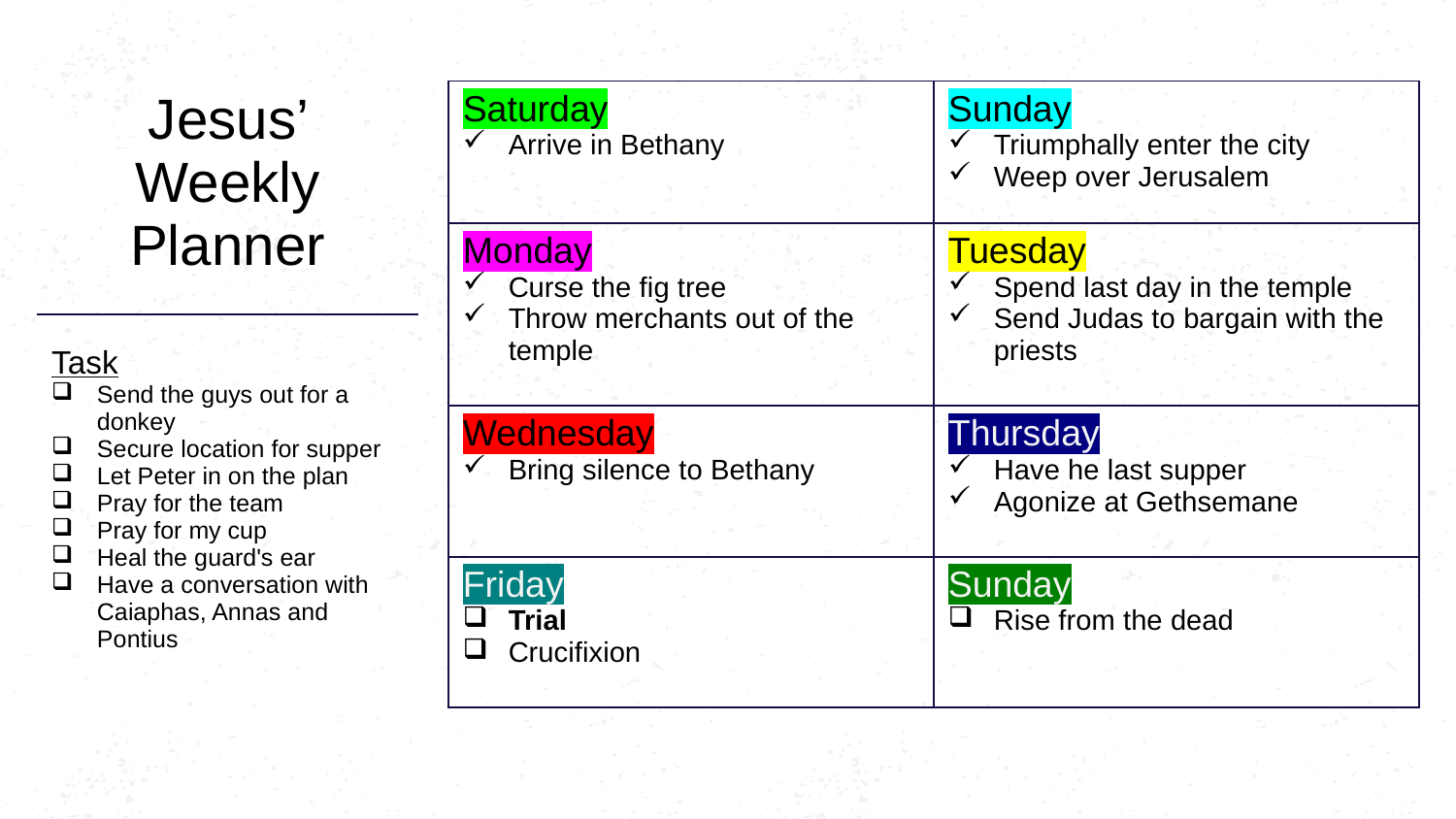

| Jesus’ Weekly Planner |
| --- |
| Task Send the guys out for a donkey Secure location for supper Let Peter in on the plan Pray for the team Pray for my cup Heal the guard's ear Have a conversation with Caiaphas, Annas and Pontius |
| Saturday Arrive in Bethany | Sunday Triumphally enter the city Weep over Jerusalem |
| --- | --- |
| Monday Curse the fig tree Throw merchants out of the temple | Tuesday Spend last day in the temple Send Judas to bargain with the priests |
| Wednesday Bring silence to Bethany | Thursday Have he last supper Agonize at Gethsemane |
| Friday Trial Crucifixion | Sunday Rise from the dead |